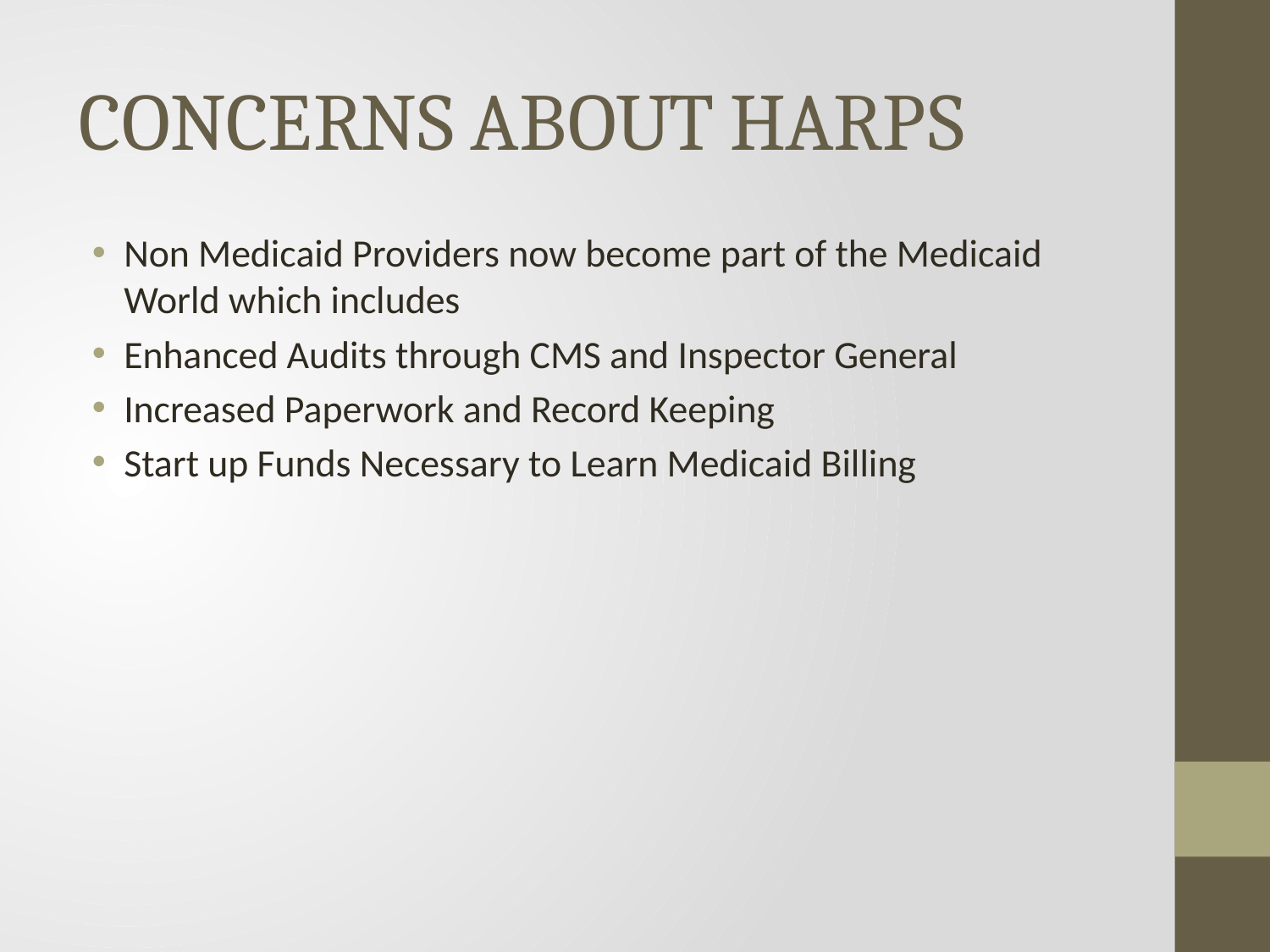

# CONCERNS ABOUT HARPS
Non Medicaid Providers now become part of the Medicaid World which includes
Enhanced Audits through CMS and Inspector General
Increased Paperwork and Record Keeping
Start up Funds Necessary to Learn Medicaid Billing